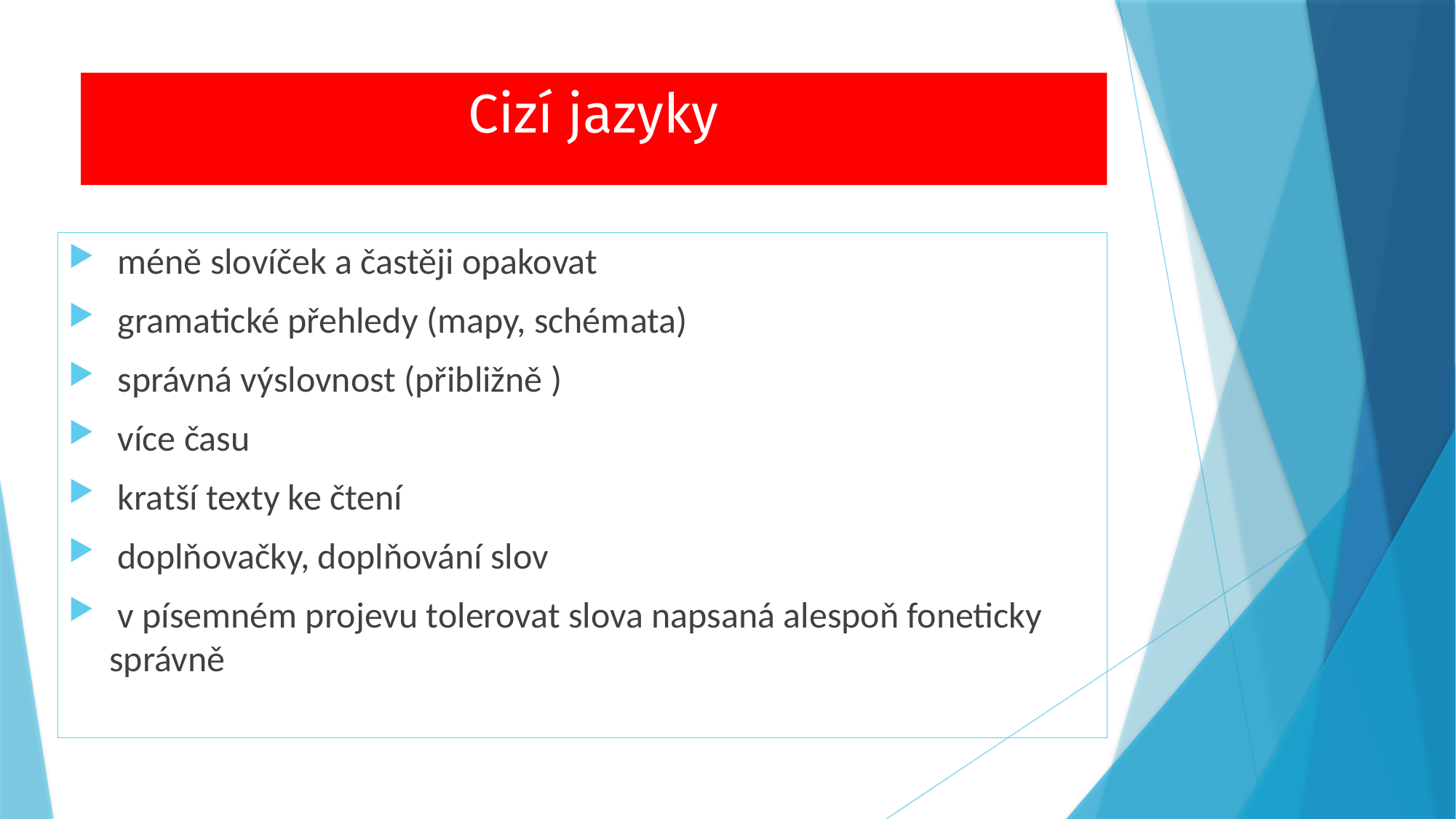

# Cizí jazyky
 méně slovíček a častěji opakovat
 gramatické přehledy (mapy, schémata)
 správná výslovnost (přibližně )
 více času
 kratší texty ke čtení
 doplňovačky, doplňování slov
 v písemném projevu tolerovat slova napsaná alespoň foneticky správně